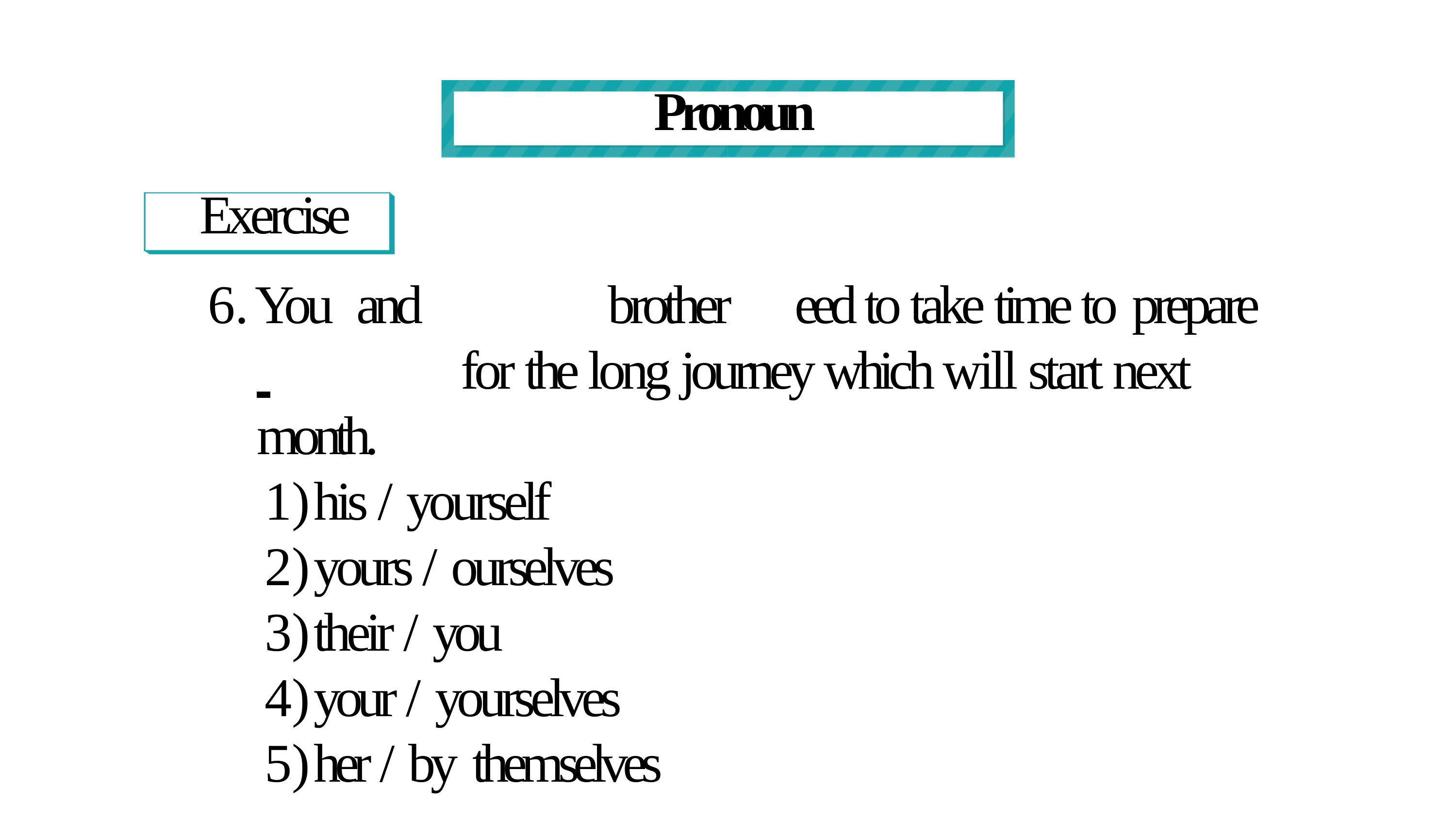

# Pronoun

Exercise
You  and	brother	eed to take time to prepare
 	 for the long journey which will start next month.
his / yourself
yours / ourselves
their / you
your / yourselves
her / by themselves